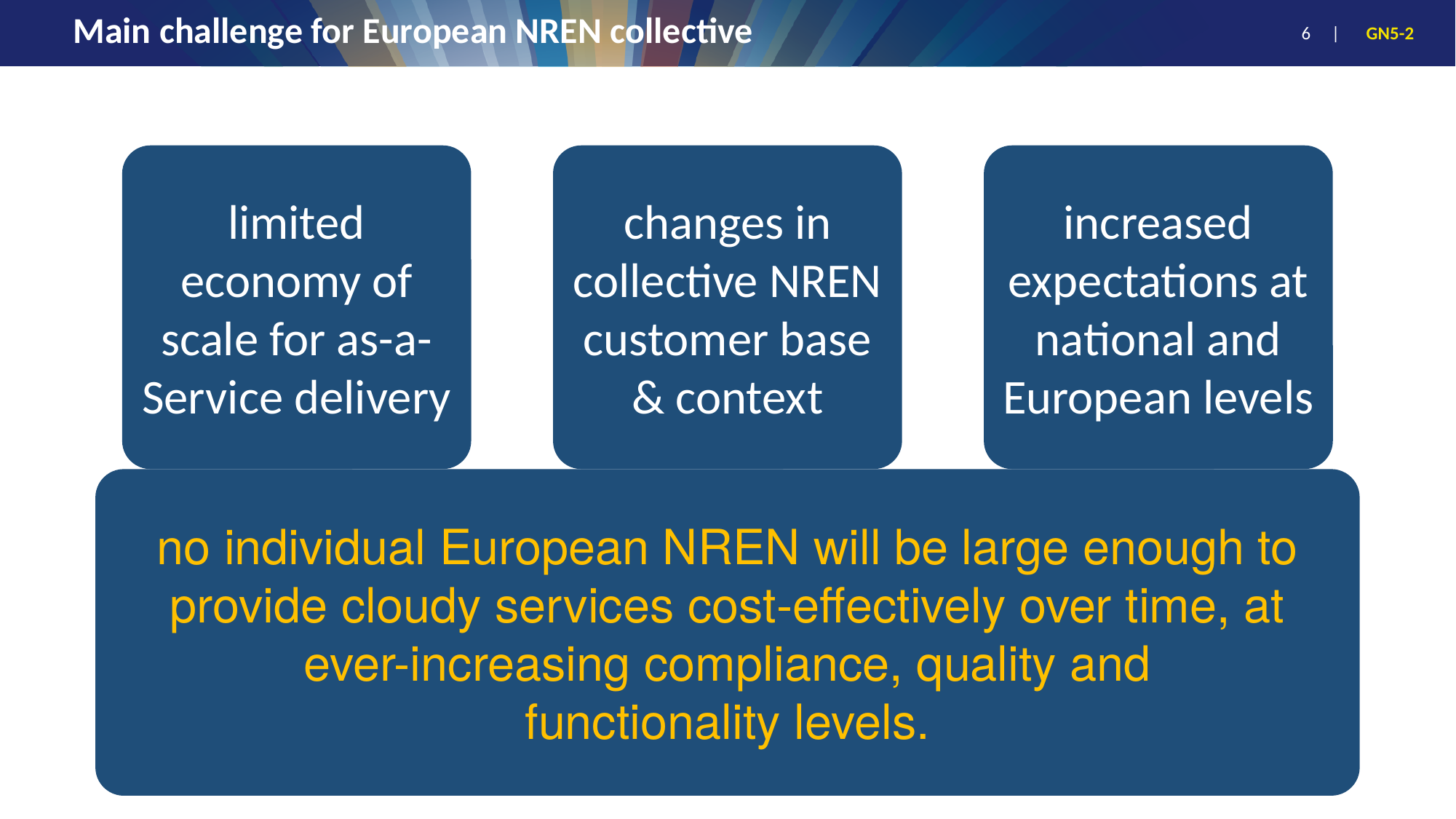

# Main challenge for European NREN collective
increased expectations at national and European levels
limited economy of scale for as-a-Service delivery
changes in collective NREN customer base & context
no individual European NREN will be large enough to
provide cloudy services cost-effectively over time, at ever-increasing compliance, quality and
functionality levels.
6